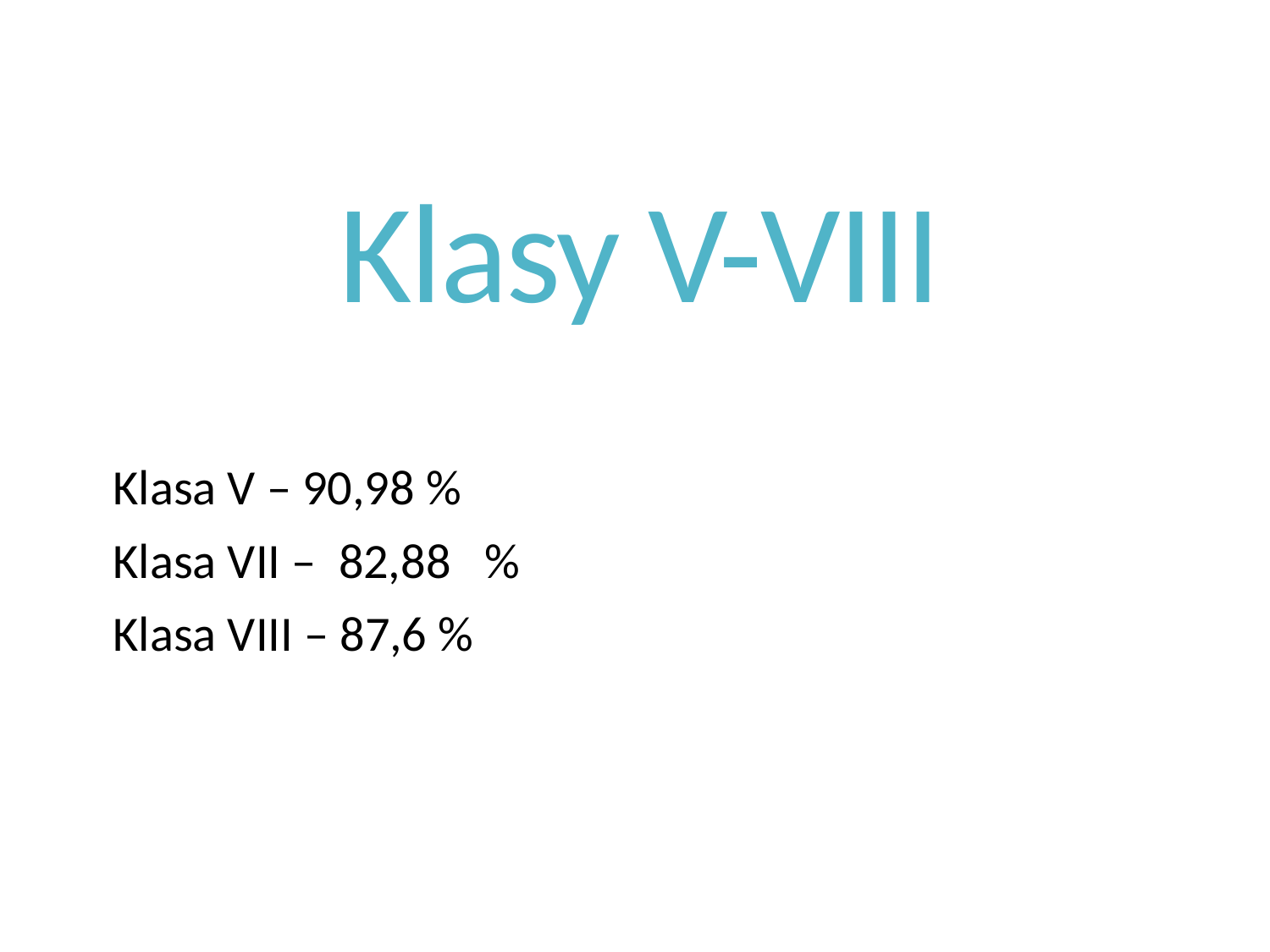

# Klasy V-VIII

Klasa V – 90,98 %
Klasa VII –  82,88   %
Klasa VIII – 87,6 %